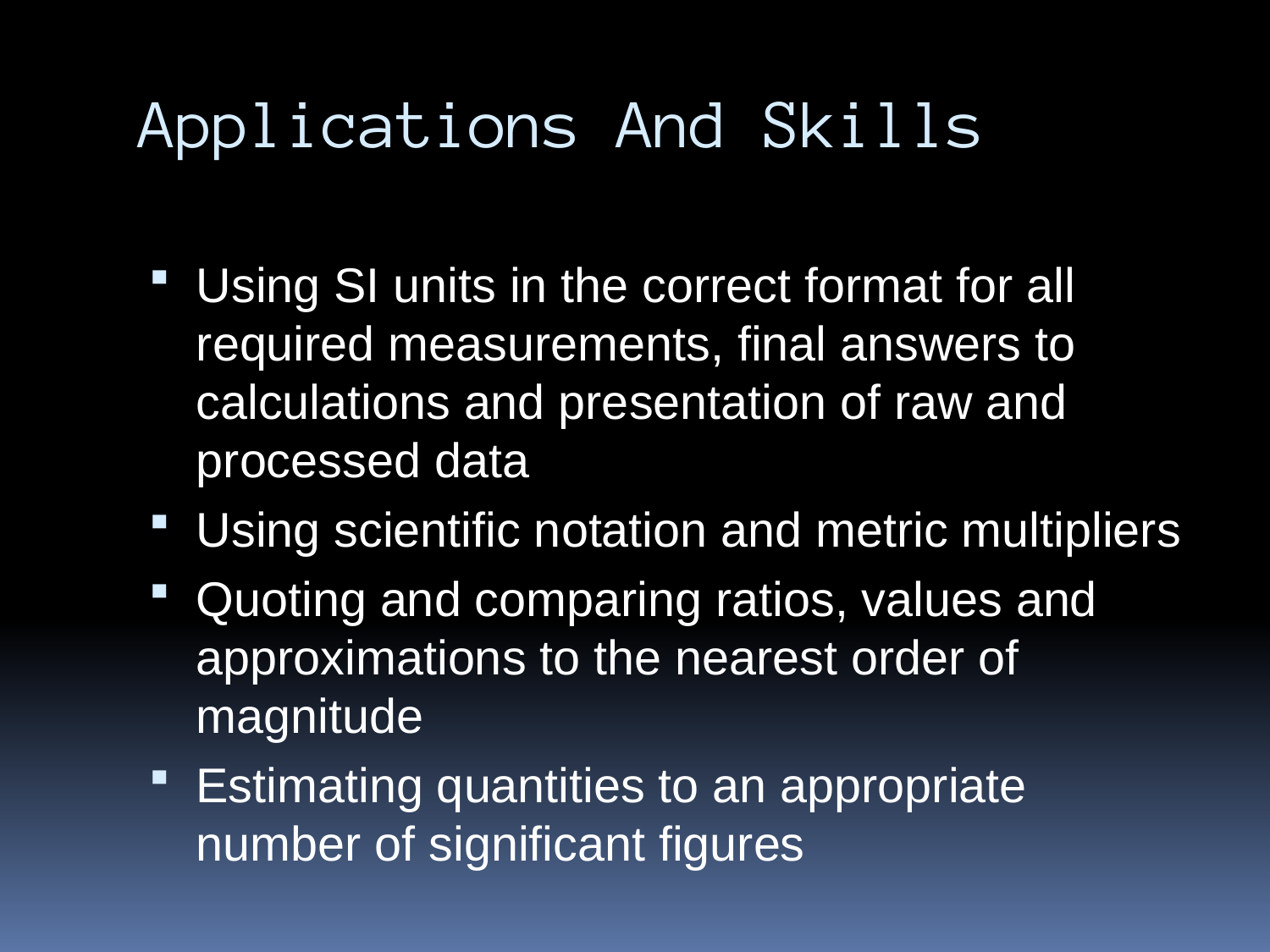

# Applications And Skills
Using SI units in the correct format for all required measurements, final answers to calculations and presentation of raw and processed data
Using scientific notation and metric multipliers
Quoting and comparing ratios, values and approximations to the nearest order of magnitude
Estimating quantities to an appropriate number of significant figures